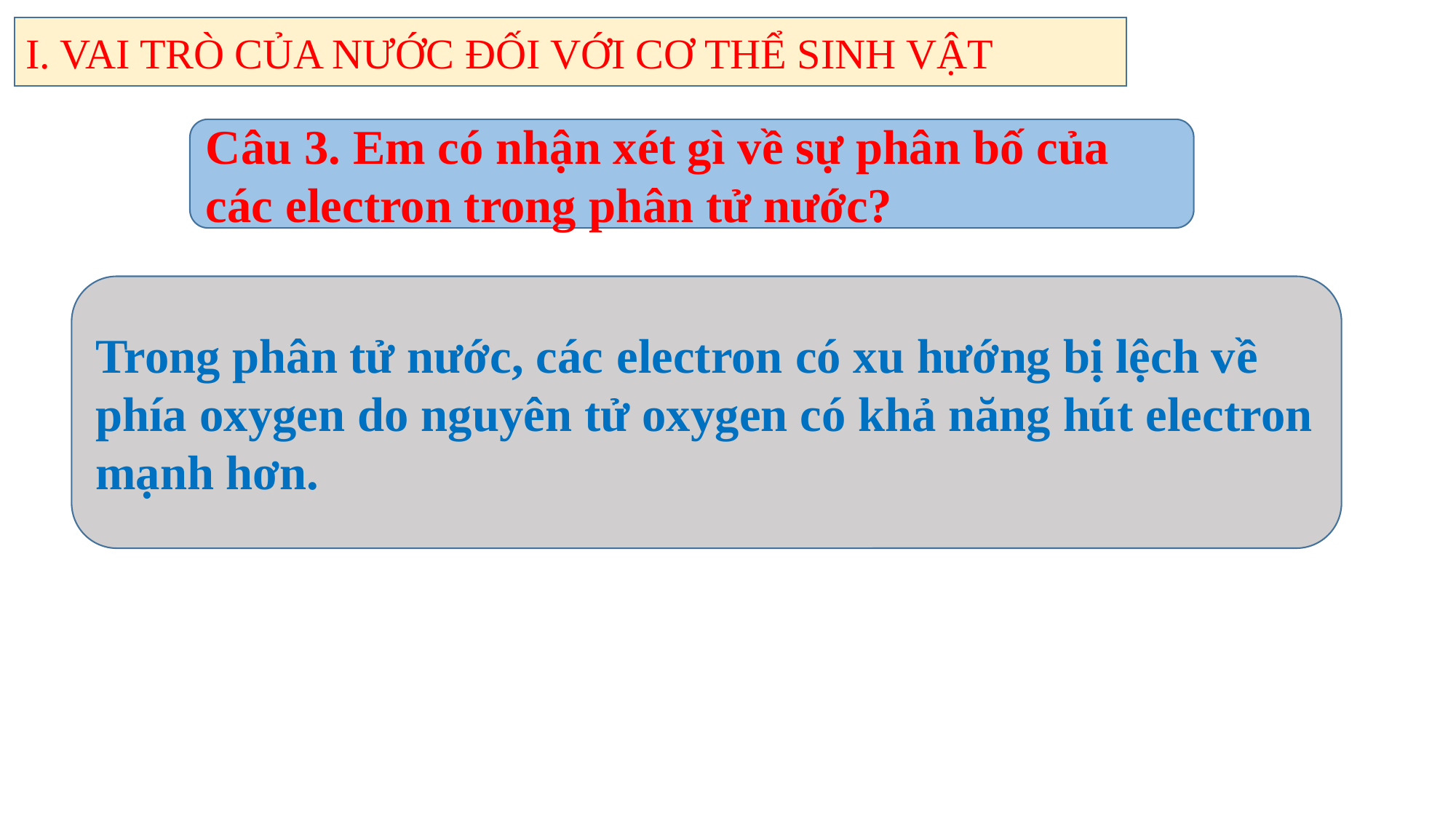

I. VAI TRÒ CỦA NƯỚC ĐỐI VỚI CƠ THỂ SINH VẬT
#
Câu 3. Em có nhận xét gì về sự phân bố của các electron trong phân tử nước?
Trong phân tử nước, các electron có xu hướng bị lệch về phía oxygen do nguyên tử oxygen có khả năng hút electron mạnh hơn.